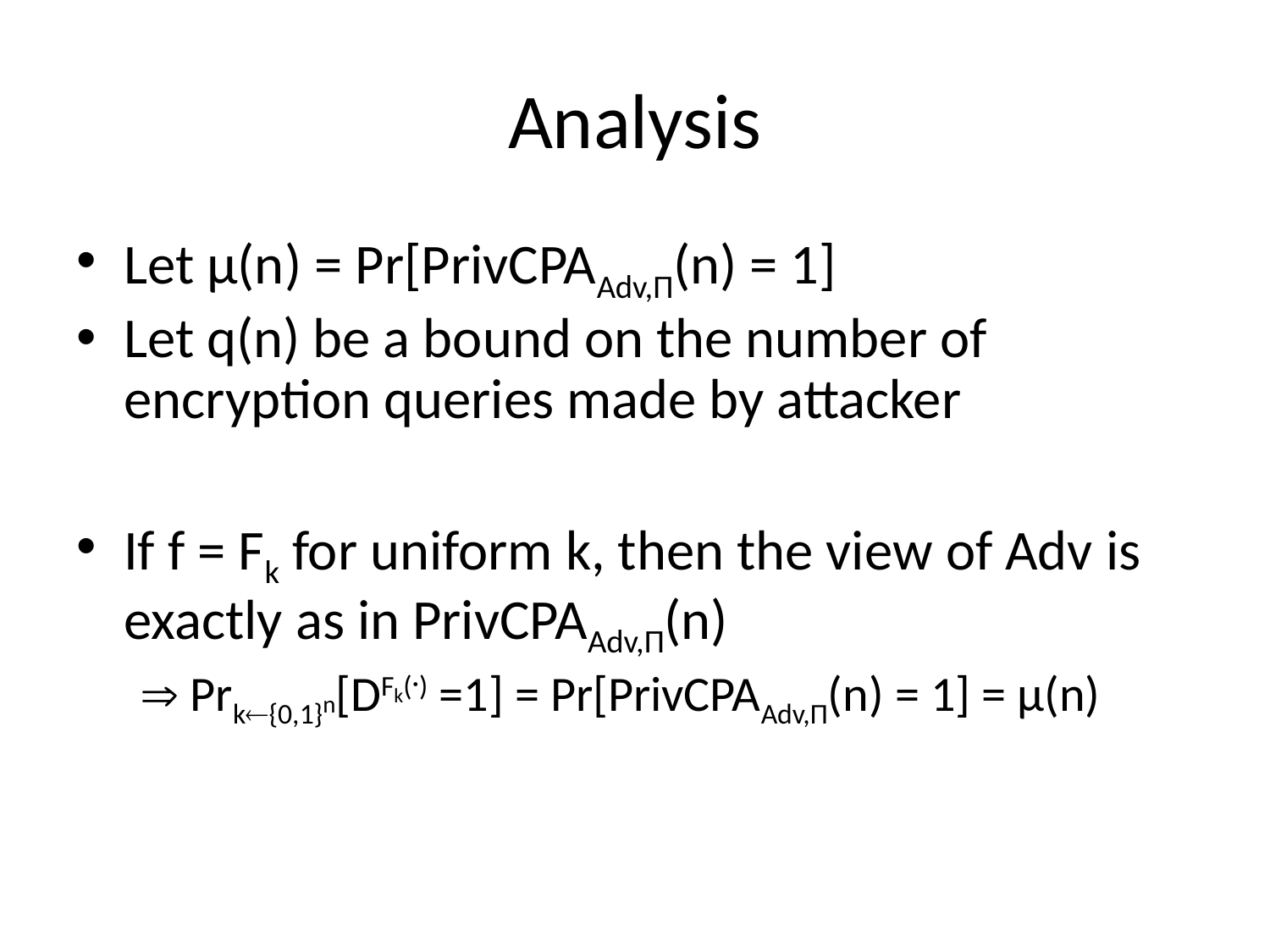

# Analysis
Let µ(n) = Pr[PrivCPAAdv,Π(n) = 1]
Let q(n) be a bound on the number of encryption queries made by attacker

If f = Fk for uniform k, then the view of Adv is exactly as in PrivCPAAdv,Π(n)
⇒ Prk←{0,1}n[DFk(·) =1] = Pr[PrivCPAAdv,Π(n) = 1] = µ(n)